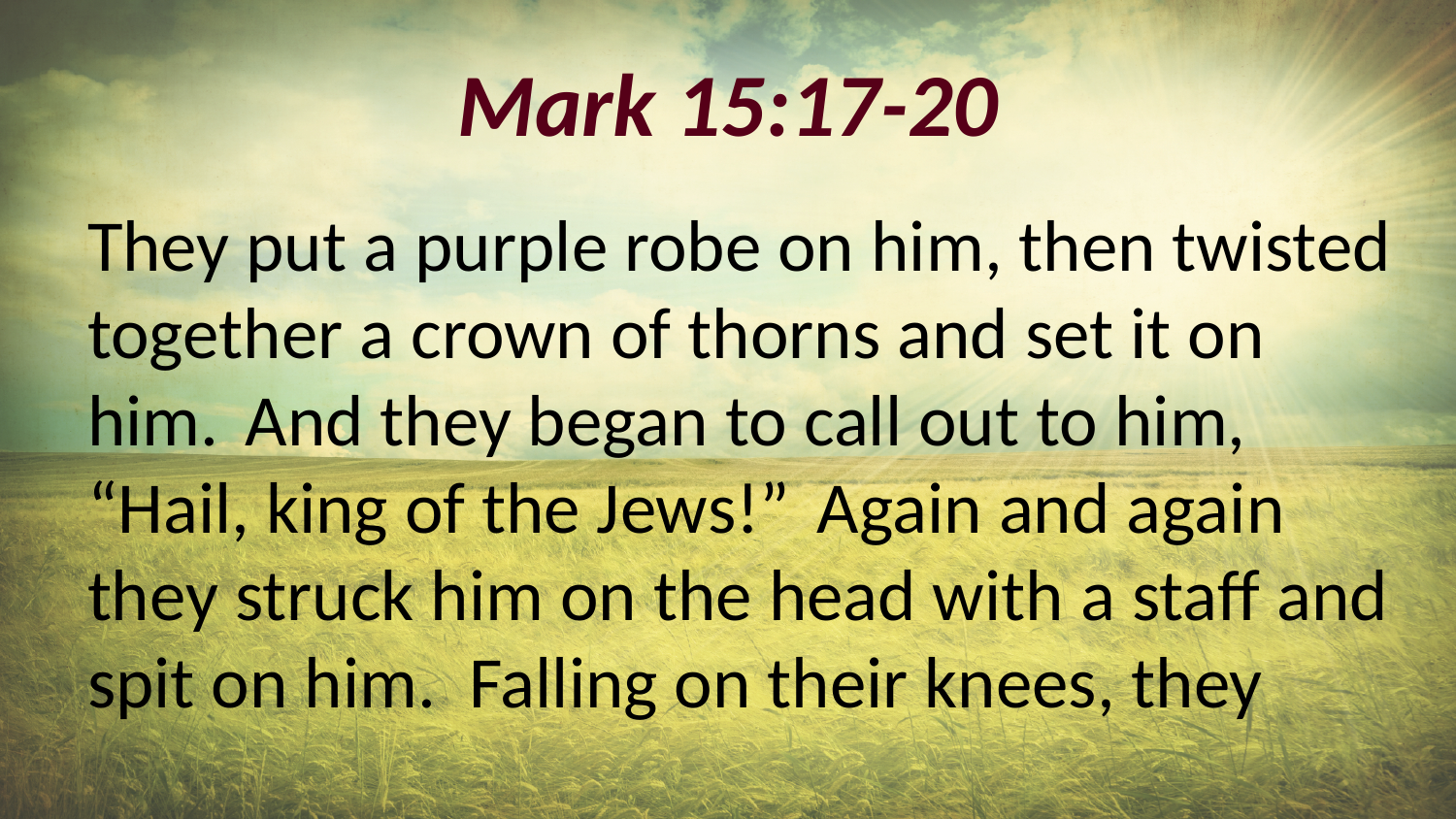

# Mark 15:17-20
They put a purple robe on him, then twisted together a crown of thorns and set it on him.  And they began to call out to him, “Hail, king of the Jews!”  Again and again they struck him on the head with a staff and spit on him.  Falling on their knees, they